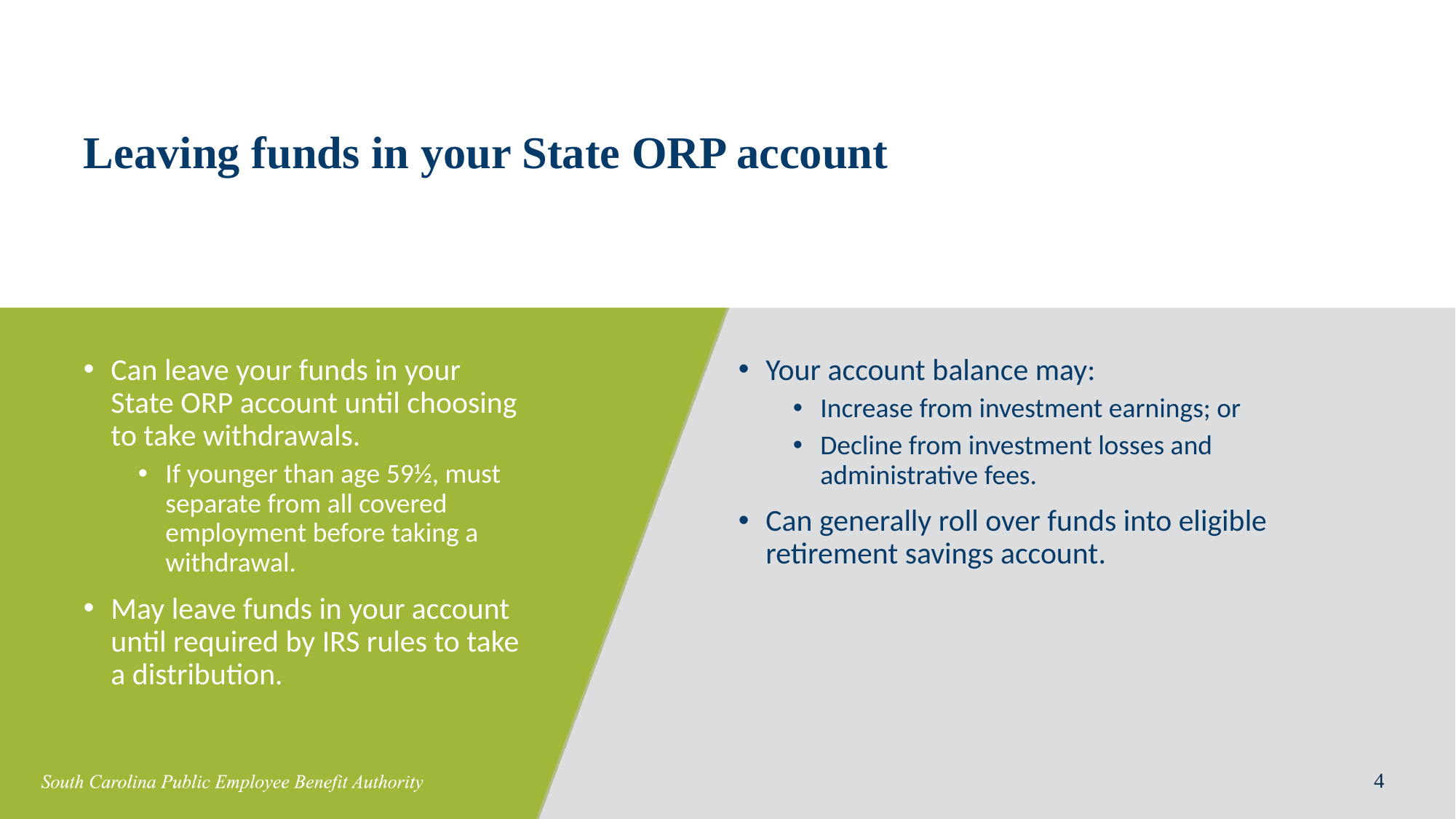

# Leaving funds in your State ORP account
Your account balance may:
Increase from investment earnings; or
Decline from investment losses and administrative fees.
Can generally roll over funds into eligible retirement savings account.

Can leave your funds in your State ORP account until choosing to take withdrawals.
If younger than age 59½, must separate from all covered employment before taking a withdrawal.
May leave funds in your account until required by IRS rules to take a distribution.
4